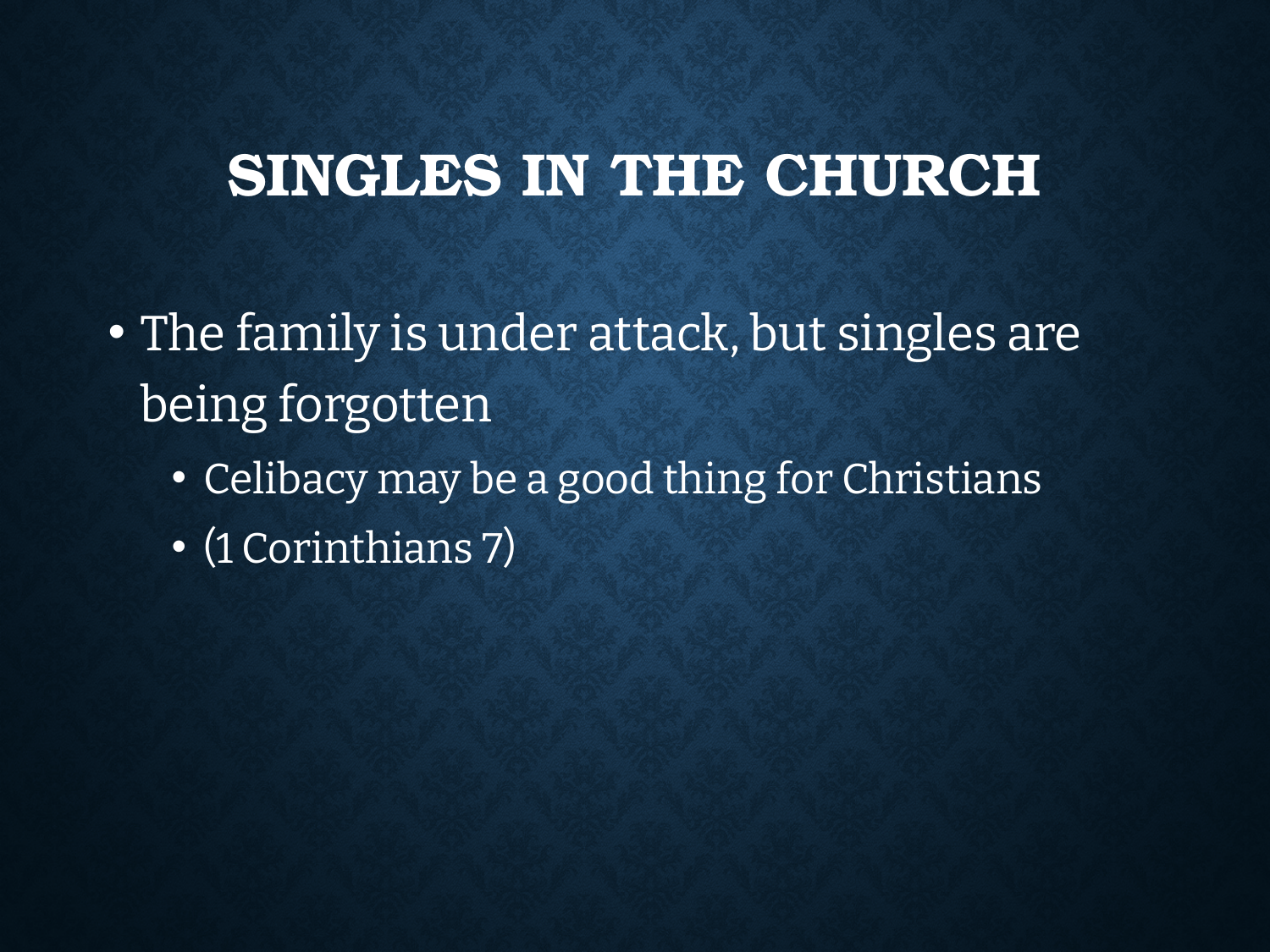

# Singles in the Church
The family is under attack, but singles are being forgotten
Celibacy may be a good thing for Christians
(1 Corinthians 7)